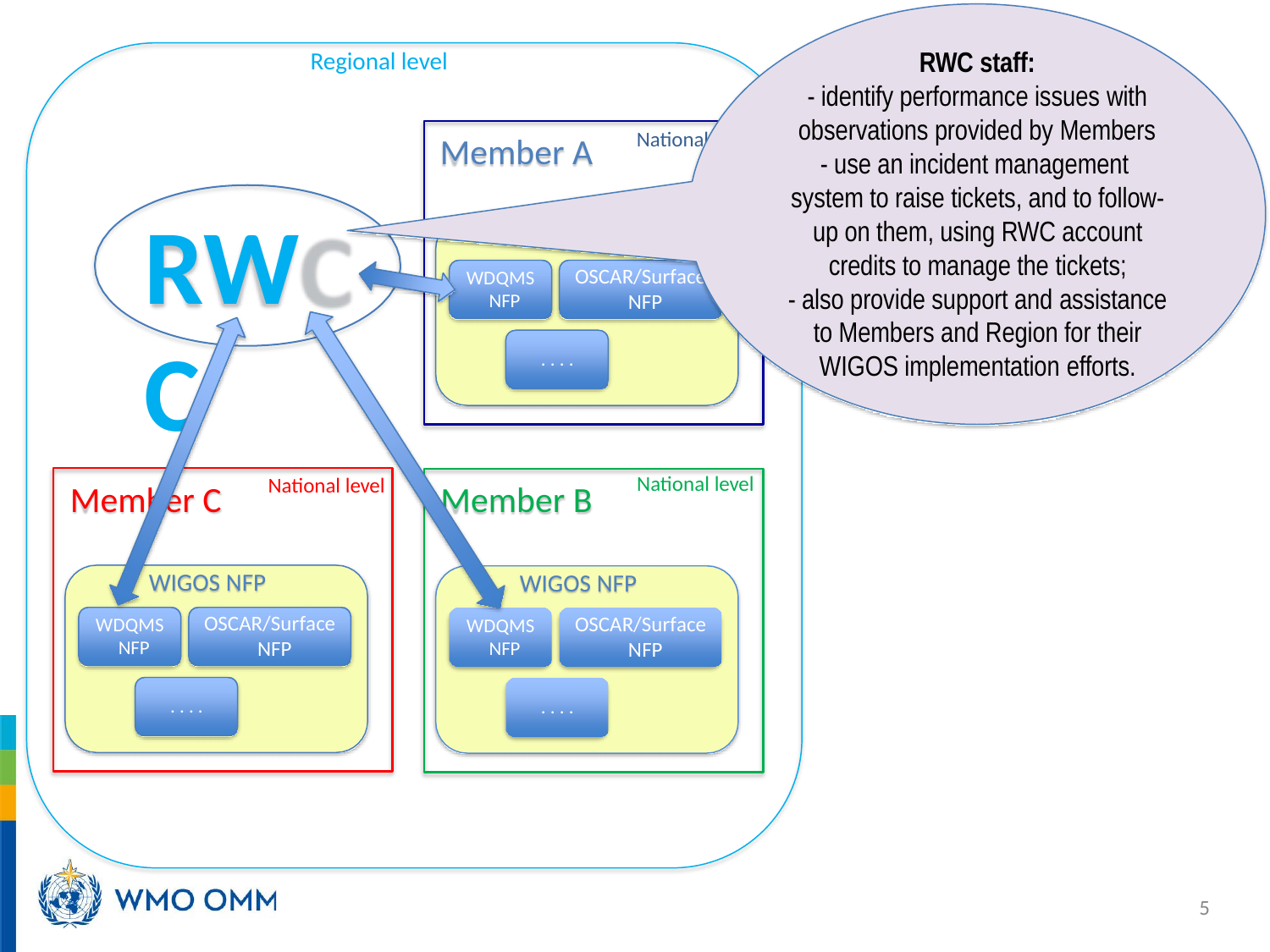

RWC staff:
- identify performance issues with
observations provided by Members
- use an incident management  system to raise tickets, and to follow-  up on them, using RWC account  credits to manage the tickets;
- also provide support and assistance  to Members and Region for their  WIGOS implementation efforts.

Regional level
National level
Member A

RWC

WIGOS NFP

OSCAR/Surface  NFP

WDQMS  NFP

. . . .

National level

National level
Member C
Member B

WIGOS NFP

WIGOS NFP

OSCAR/Surface  NFP
OSCAR/Surface  NFP
WDQMS  NFP
WDQMS  NFP

. . . .
. . . .
5